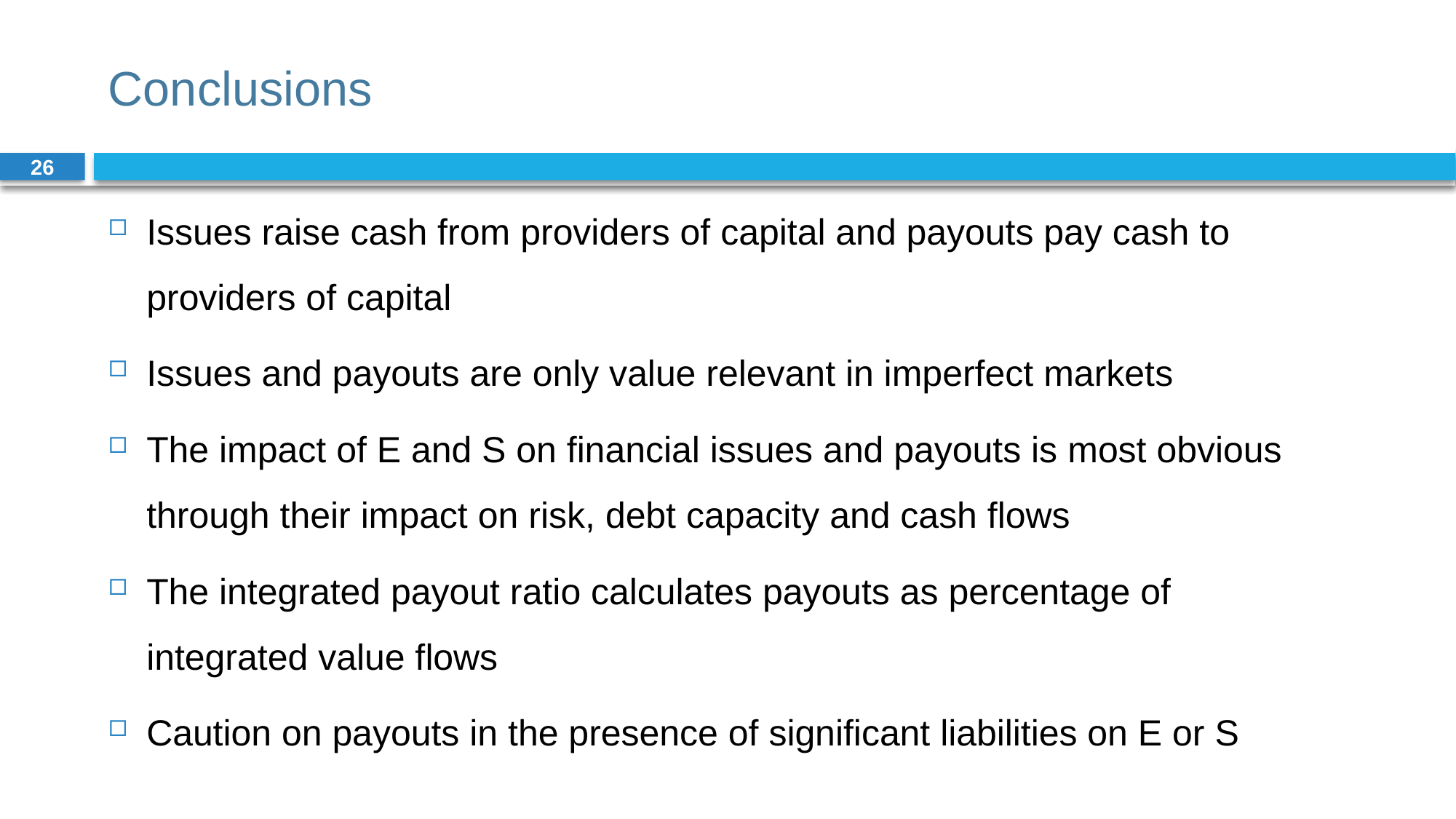

# Conclusions
26
Issues raise cash from providers of capital and payouts pay cash to providers of capital
Issues and payouts are only value relevant in imperfect markets
The impact of E and S on financial issues and payouts is most obvious through their impact on risk, debt capacity and cash flows
The integrated payout ratio calculates payouts as percentage of integrated value flows
Caution on payouts in the presence of significant liabilities on E or S